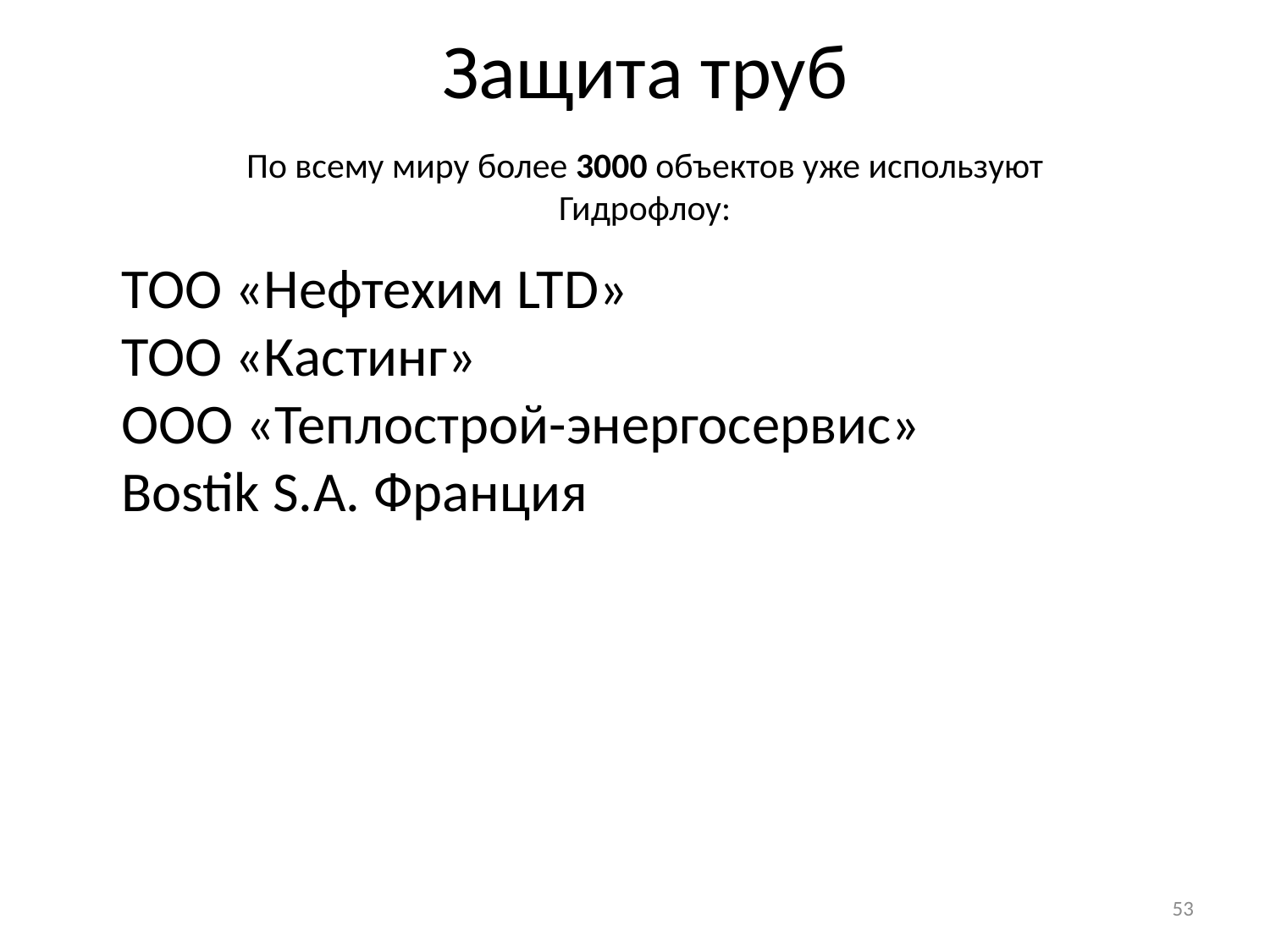

# Защита труб
По всему миру более 3000 объектов уже используют Гидрофлоу:
ТОО «Нефтехим LTD»
ТОО «Кастинг»
ООО «Теплострой-энергосервис»
Bostik S.A. Франция
53